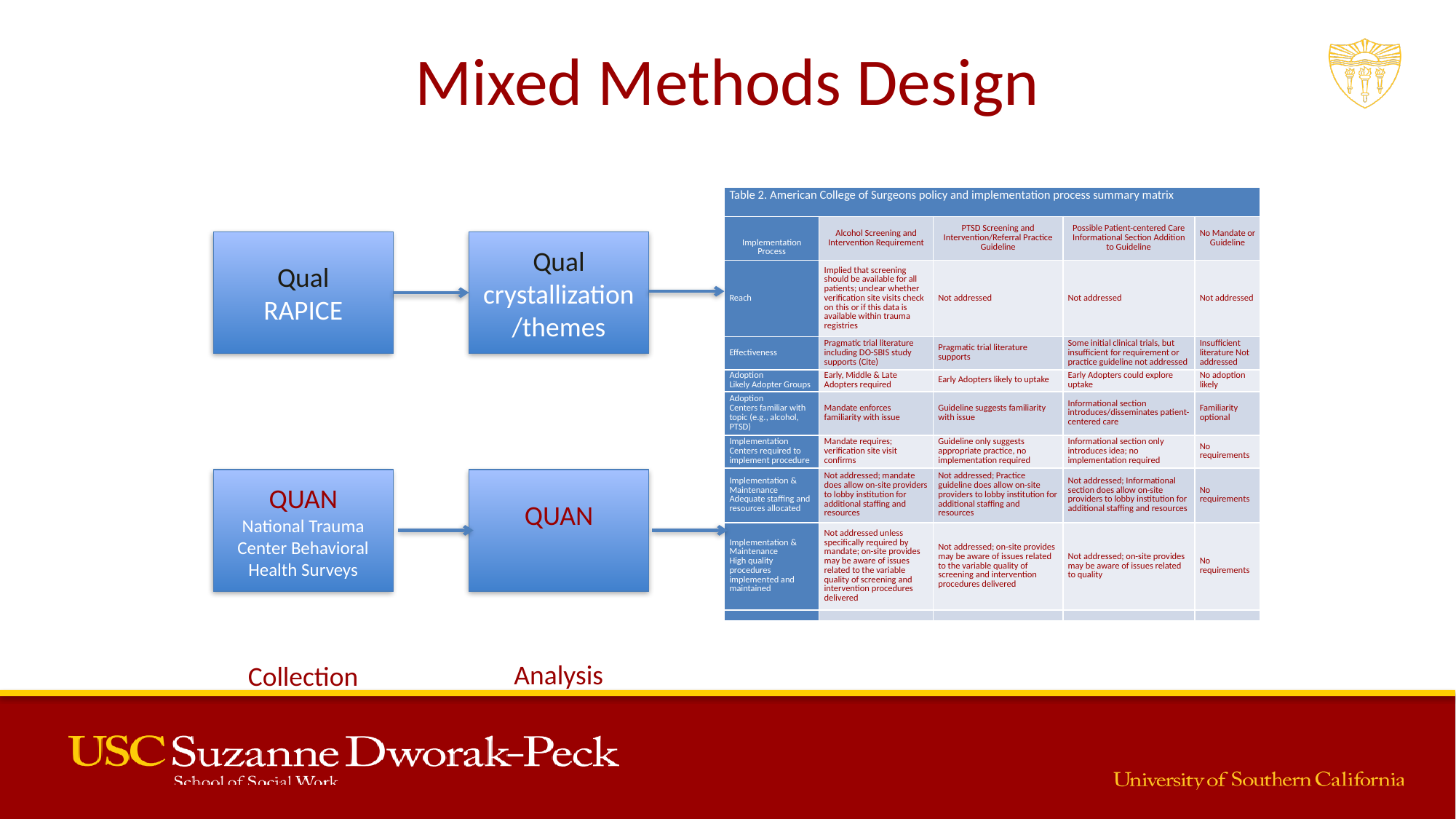

# Mixed Methods Design
| Table 2. American College of Surgeons policy and implementation process summary matrix |  |  |  |  |
| --- | --- | --- | --- | --- |
| Implementation Process | Alcohol Screening and Intervention Requirement | PTSD Screening and Intervention/Referral Practice Guideline | Possible Patient-centered Care Informational Section Addition to Guideline | No Mandate or Guideline |
| Reach | Implied that screening should be available for all patients; unclear whether verification site visits check on this or if this data is available within trauma registries | Not addressed | Not addressed | Not addressed |
| Effectiveness | Pragmatic trial literature including DO-SBIS study supports (Cite) | Pragmatic trial literature supports | Some initial clinical trials, but insufficient for requirement or practice guideline not addressed | Insufficient literature Not addressed |
| Adoption Likely Adopter Groups | Early, Middle & Late Adopters required | Early Adopters likely to uptake | Early Adopters could explore uptake | No adoption likely |
| Adoption Centers familiar with topic (e.g., alcohol, PTSD) | Mandate enforces familiarity with issue | Guideline suggests familiarity with issue | Informational section introduces/disseminates patient-centered care | Familiarity optional |
| Implementation Centers required to implement procedure | Mandate requires; verification site visit confirms | Guideline only suggests appropriate practice, no implementation required | Informational section only introduces idea; no implementation required | No requirements |
| Implementation & Maintenance Adequate staffing and resources allocated | Not addressed; mandate does allow on-site providers to lobby institution for additional staffing and resources | Not addressed; Practice guideline does allow on-site providers to lobby institution for additional staffing and resources | Not addressed; Informational section does allow on-site providers to lobby institution for additional staffing and resources | No requirements |
| Implementation & Maintenance High quality procedures implemented and maintained | Not addressed unless specifically required by mandate; on-site provides may be aware of issues related to the variable quality of screening and intervention procedures delivered | Not addressed; on-site provides may be aware of issues related to the variable quality of screening and intervention procedures delivered | Not addressed; on-site provides may be aware of issues related to quality | No requirements |
|  |  |  |  |  |
Qual
RAPICE
Qual
crystallization/themes
QUAN
National Trauma Center Behavioral Health Surveys
QUAN

Analysis
Collection